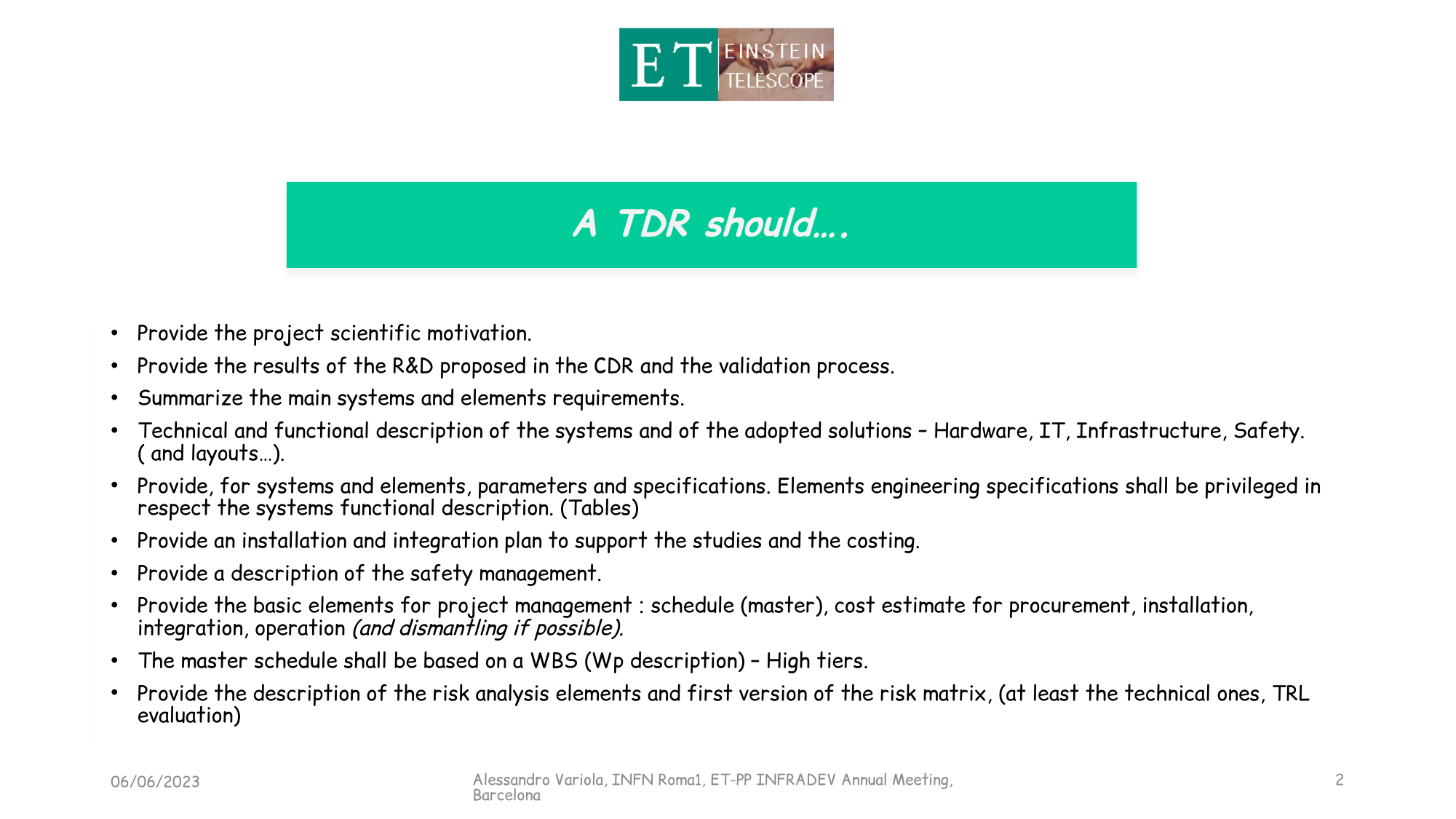

# A TDR should….
Provide the project scientific motivation.
Provide the results of the R&D proposed in the CDR and the validation process.
Summarize the main systems and elements requirements.
Technical and functional description of the systems and of the adopted solutions – Hardware, IT, Infrastructure, Safety. ( and layouts…).
Provide, for systems and elements, parameters and specifications. Elements engineering specifications shall be privileged in respect the systems functional description. (Tables)
Provide an installation and integration plan to support the studies and the costing.
Provide a description of the safety management.
Provide the basic elements for project management : schedule (master), cost estimate for procurement, installation, integration, operation (and dismantling if possible).
The master schedule shall be based on a WBS (Wp description) – High tiers.
Provide the description of the risk analysis elements and first version of the risk matrix, (at least the technical ones, TRL evaluation)
06/06/2023
Alessandro Variola, INFN Roma1, ET-PP INFRADEV Annual Meeting, Barcelona
2